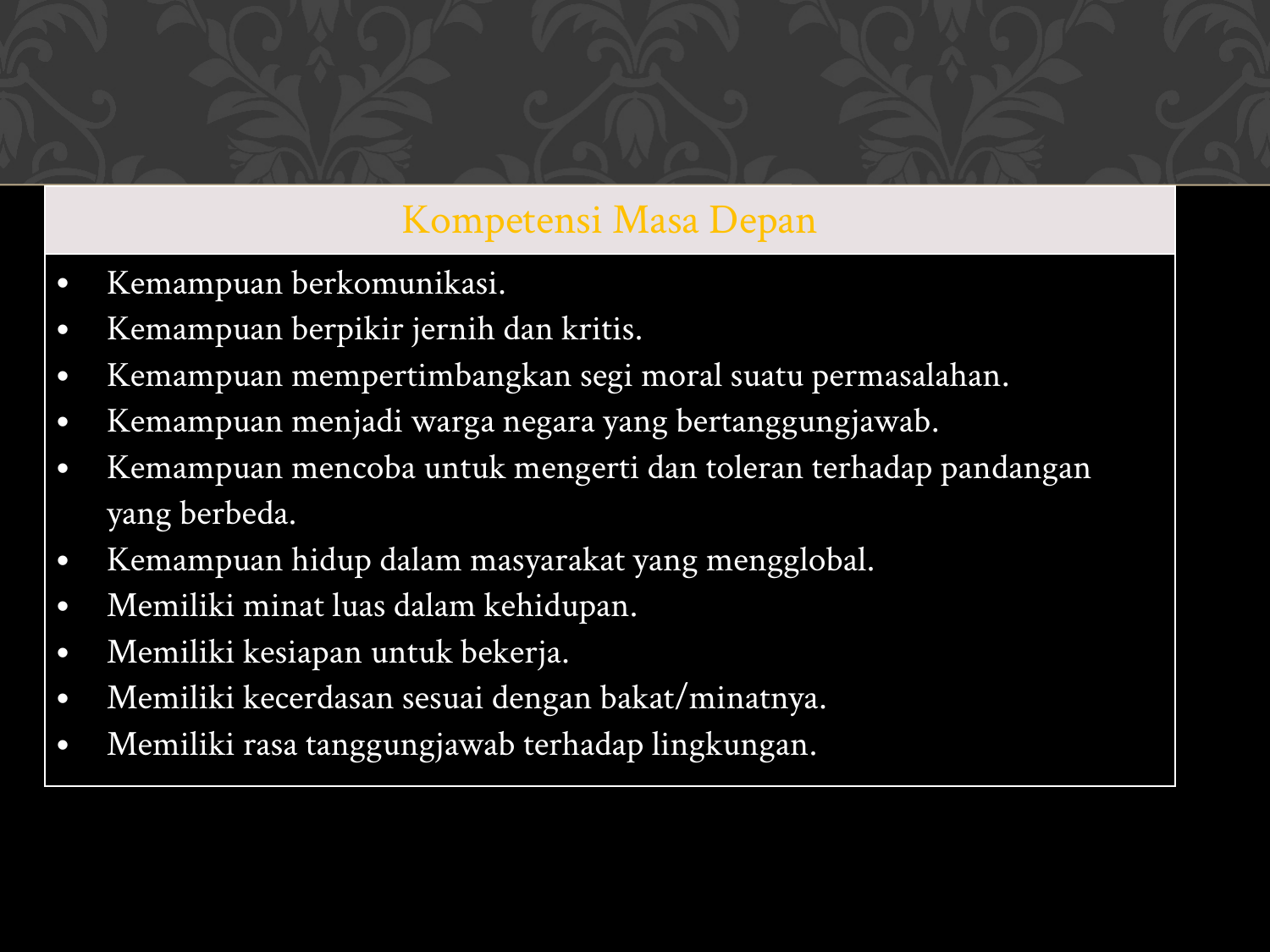

#

| Kompetensi Masa Depan |
| --- |
| Kemampuan berkomunikasi. Kemampuan berpikir jernih dan kritis. Kemampuan mempertimbangkan segi moral suatu permasalahan. Kemampuan menjadi warga negara yang bertanggungjawab. Kemampuan mencoba untuk mengerti dan toleran terhadap pandangan yang berbeda. Kemampuan hidup dalam masyarakat yang mengglobal. Memiliki minat luas dalam kehidupan. Memiliki kesiapan untuk bekerja. Memiliki kecerdasan sesuai dengan bakat/minatnya. Memiliki rasa tanggungjawab terhadap lingkungan. |